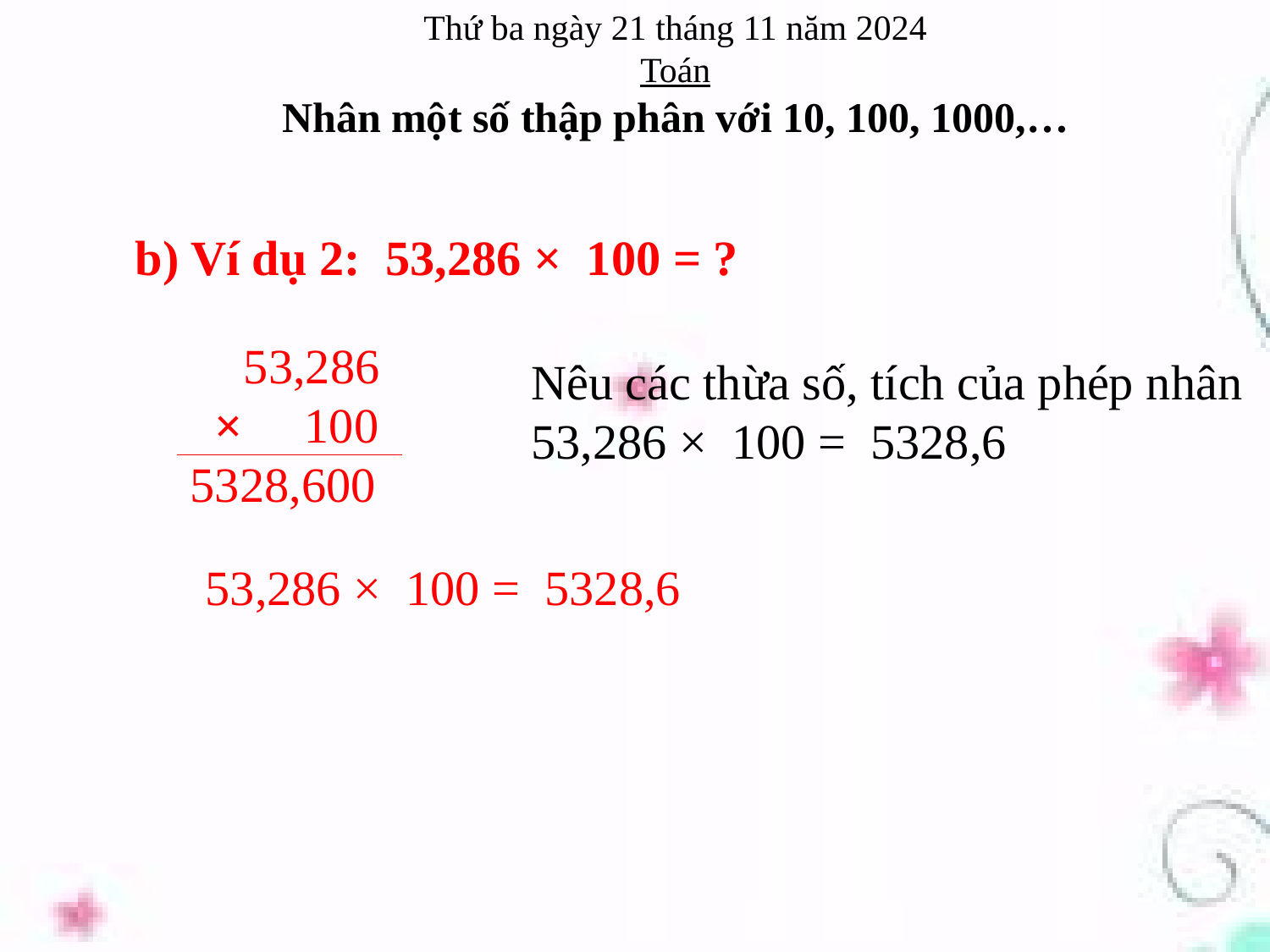

Thứ ba ngày 21 tháng 11 năm 2024
Toán
Nhân một số thập phân với 10, 100, 1000,…

b) Ví dụ 2:  53,286 ×  100 = ?
 	53,286
        ×     100
      5328,600
Nêu các thừa số, tích của phép nhân
53,286 ×  100 =  5328,6

53,286 ×  100 =  5328,6